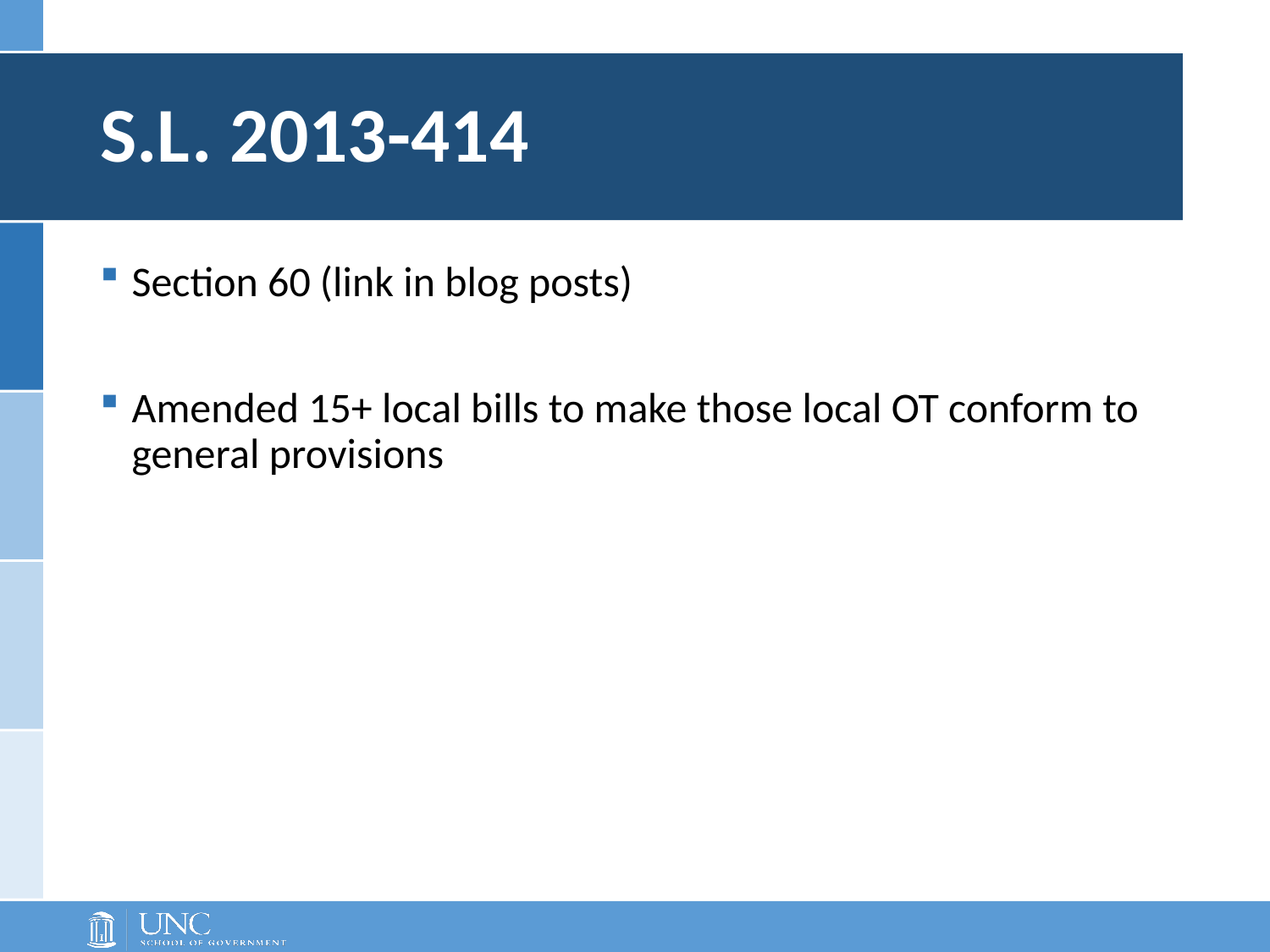

# S.L. 2013-414
Section 60 (link in blog posts)

Amended 15+ local bills to make those local OT conform to general provisions